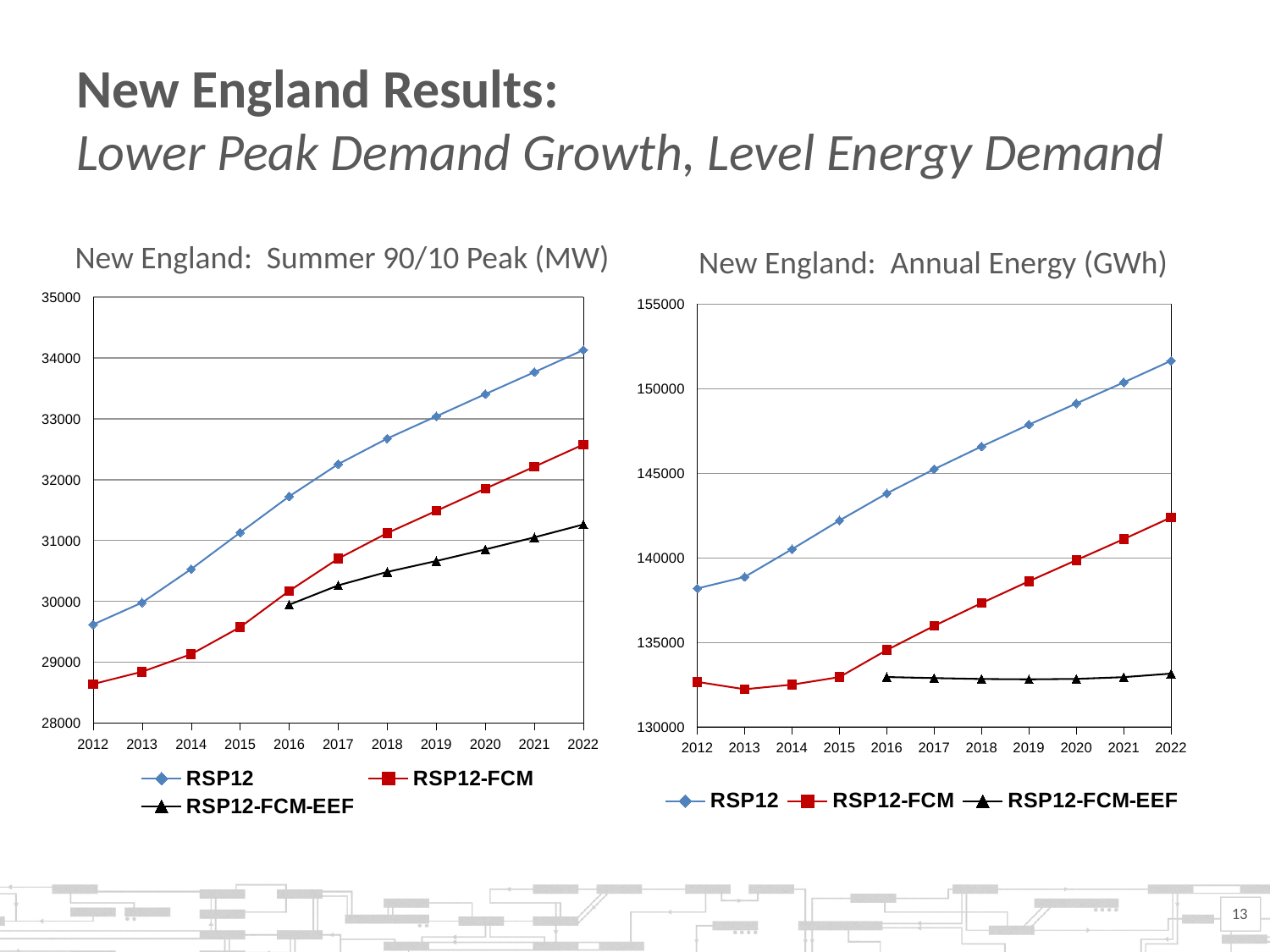

# New England Results: Lower Peak Demand Growth, Level Energy Demand

### Chart

| Category | RSP12  | RSP12-FCM  | RSP12-FCM-EEF |
|---|---|---|---|
| 2012 | 29620.0 | 28642.0 | None |
| 2013 | 29980.0 | 28844.0 | None |
| 2014 | 30530.0 | 29132.0 | None |
| 2015 | 31130.0 | 29577.0 | None |
| 2016 | 31725.0 | 30172.0 | 29945.0 |
| 2017 | 32255.0 | 30702.0 | 30263.0 |
| 2018 | 32675.0 | 31122.0 | 30484.0 |
| 2019 | 33040.0 | 31487.0 | 30663.0 |
| 2020 | 33405.0 | 31852.0 | 30853.0 |
| 2021 | 33765.0 | 32212.0 | 31051.0 |
| 2022 | 34130.0 | 32577.0 | 31263.0 |
New England:  Summer 90/10 Peak (MW)
New England:  Annual Energy (GWh)

### Chart:

| Category | RSP12  | RSP12-FCM  | RSP12-FCM-EEF |
|---|---|---|---|
| 2012 | 138195.0 | 132671.0 | None |
| 2013 | 138875.0 | 132236.0 | None |
| 2014 | 140520.0 | 132509.0 | None |
| 2015 | 142215.0 | 132954.0 | None |
| 2016 | 143815.0 | 134554.0 | 132959.0 |
| 2017 | 145245.0 | 135984.0 | 132895.0 |
| 2018 | 146590.0 | 137329.0 | 132842.0 |
| 2019 | 147880.0 | 138619.0 | 132823.0 |
| 2020 | 149130.0 | 139869.0 | 132849.0 |
| 2021 | 150375.0 | 141114.0 | 132951.0 |
| 2022 | 151655.0 | 142394.0 | 133162.0 |
13